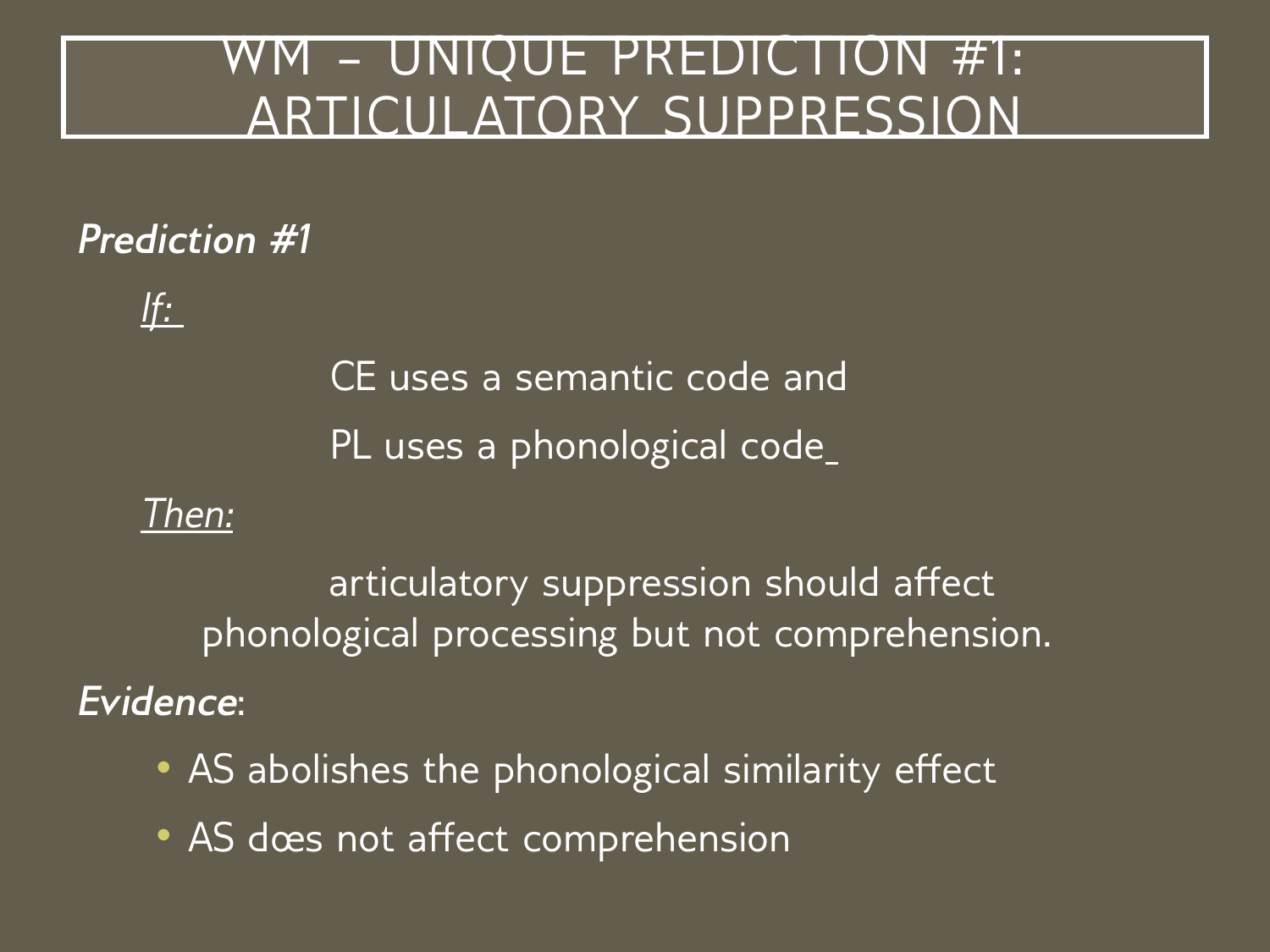

# WM – Unique prediction #1: Articulatory Suppression

Prediction #1
If:
		CE uses a semantic code and
		PL uses a phonological code
Then:
	articulatory suppression should affect phonological processing but not comprehension.
Evidence:
AS abolishes the phonological similarity effect
AS does not affect comprehension